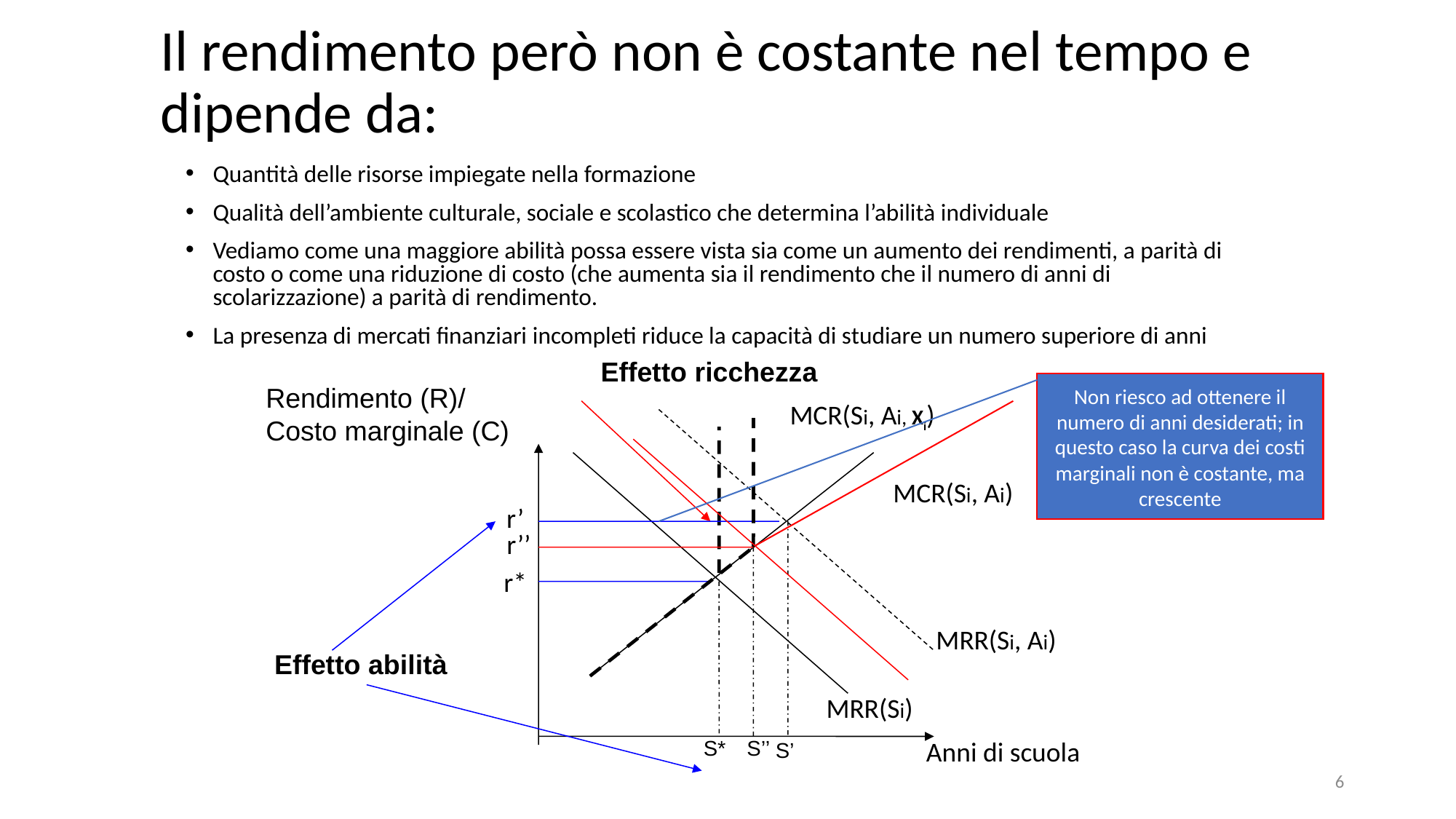

Il rendimento però non è costante nel tempo e dipende da:
Quantità delle risorse impiegate nella formazione
Qualità dell’ambiente culturale, sociale e scolastico che determina l’abilità individuale
Vediamo come una maggiore abilità possa essere vista sia come un aumento dei rendimenti, a parità di costo o come una riduzione di costo (che aumenta sia il rendimento che il numero di anni di scolarizzazione) a parità di rendimento.
La presenza di mercati finanziari incompleti riduce la capacità di studiare un numero superiore di anni
Effetto ricchezza
Non riesco ad ottenere il numero di anni desiderati; in questo caso la curva dei costi marginali non è costante, ma crescente
Rendimento (R)/
Costo marginale (C)
MCR(Si, Ai, Xi)

MCR(Si, Ai)
r’

r’’

r*

MRR(Si, Ai)
Effetto abilità

MRR(Si)
S*
S’’
Anni di scuola
S’

6